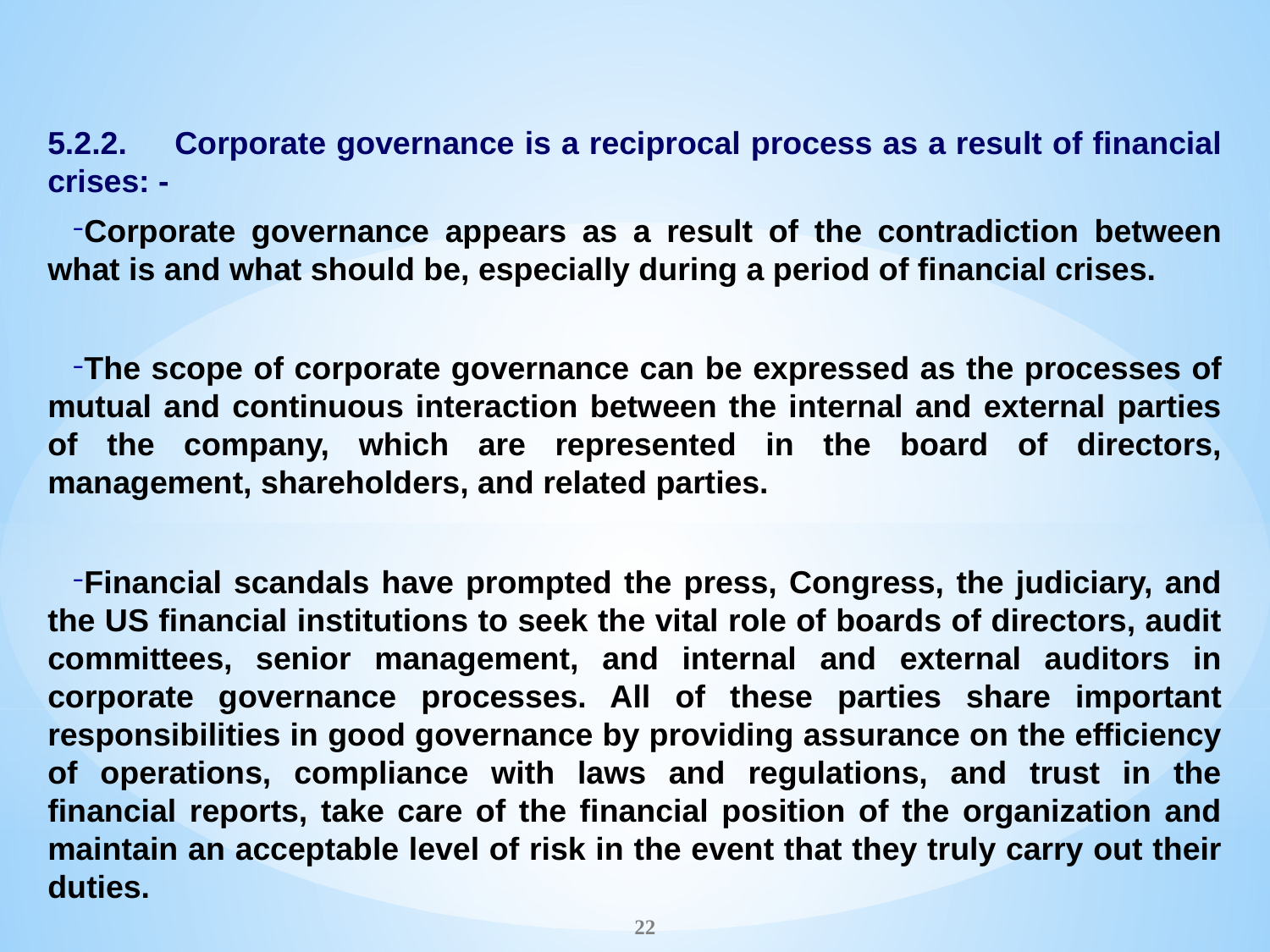

5.2.2.	Corporate governance is a reciprocal process as a result of financial crises: -
Corporate governance appears as a result of the contradiction between what is and what should be, especially during a period of financial crises.

The scope of corporate governance can be expressed as the processes of mutual and continuous interaction between the internal and external parties of the company, which are represented in the board of directors, management, shareholders, and related parties.

Financial scandals have prompted the press, Congress, the judiciary, and the US financial institutions to seek the vital role of boards of directors, audit committees, senior management, and internal and external auditors in corporate governance processes. All of these parties share important responsibilities in good governance by providing assurance on the efficiency of operations, compliance with laws and regulations, and trust in the financial reports, take care of the financial position of the organization and maintain an acceptable level of risk in the event that they truly carry out their duties.

22